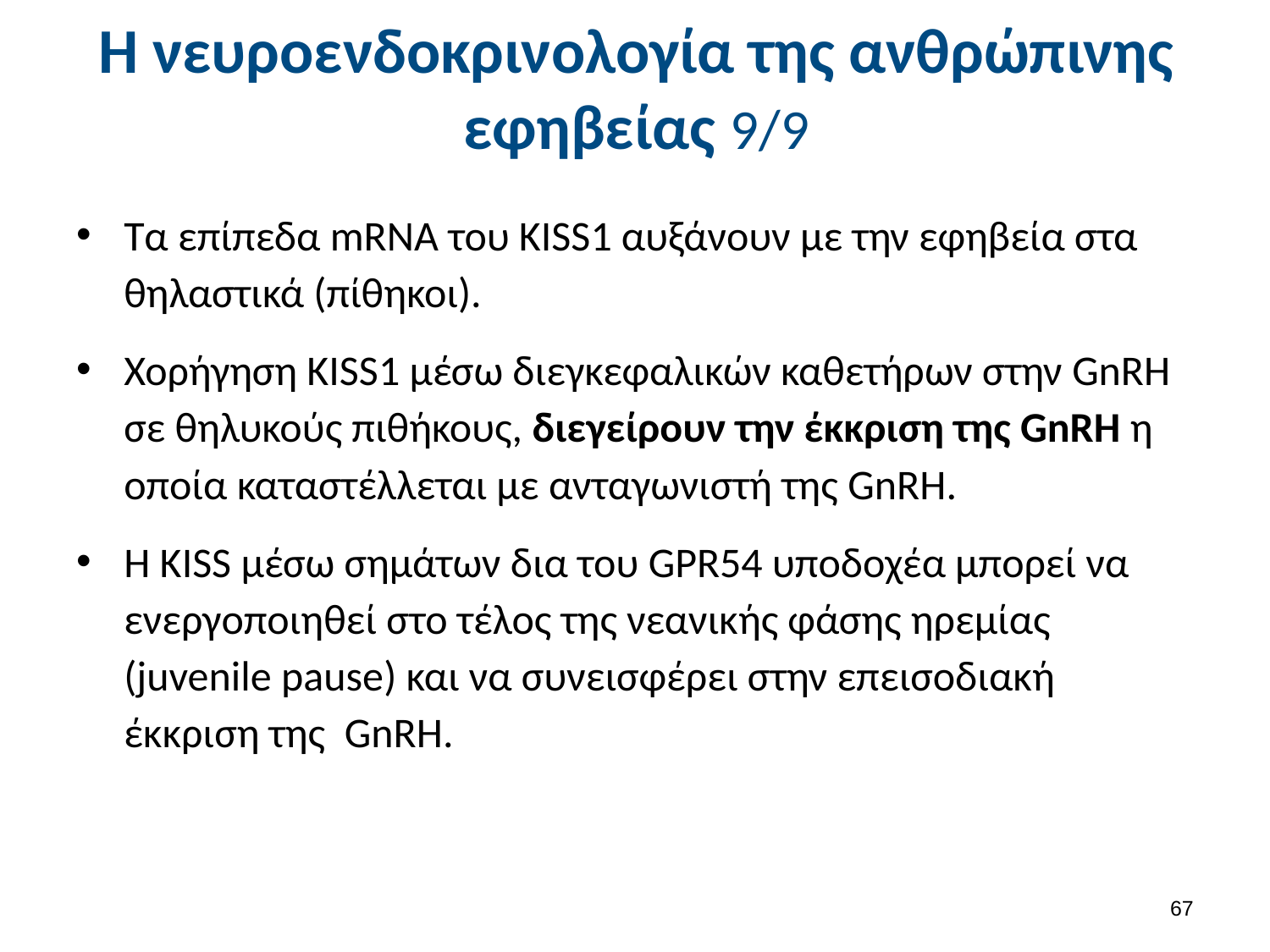

# Η νευροενδοκρινολογία της ανθρώπινης εφηβείας 9/9
Τα επίπεδα mRNA του KISS1 αυξάνουν με την εφηβεία στα θηλαστικά (πίθηκοι).
Χορήγηση KISS1 μέσω διεγκεφαλικών καθετήρων στην GnRH σε θηλυκούς πιθήκους, διεγείρουν την έκκριση της GnRH η οποία καταστέλλεται με ανταγωνιστή της GnRH.
H KISS μέσω σημάτων δια του GPR54 υποδοχέα μπορεί να ενεργοποιηθεί στο τέλος της νεανικής φάσης ηρεμίας (juvenile pause) και να συνεισφέρει στην επεισοδιακή έκκριση της  GnRH.
67